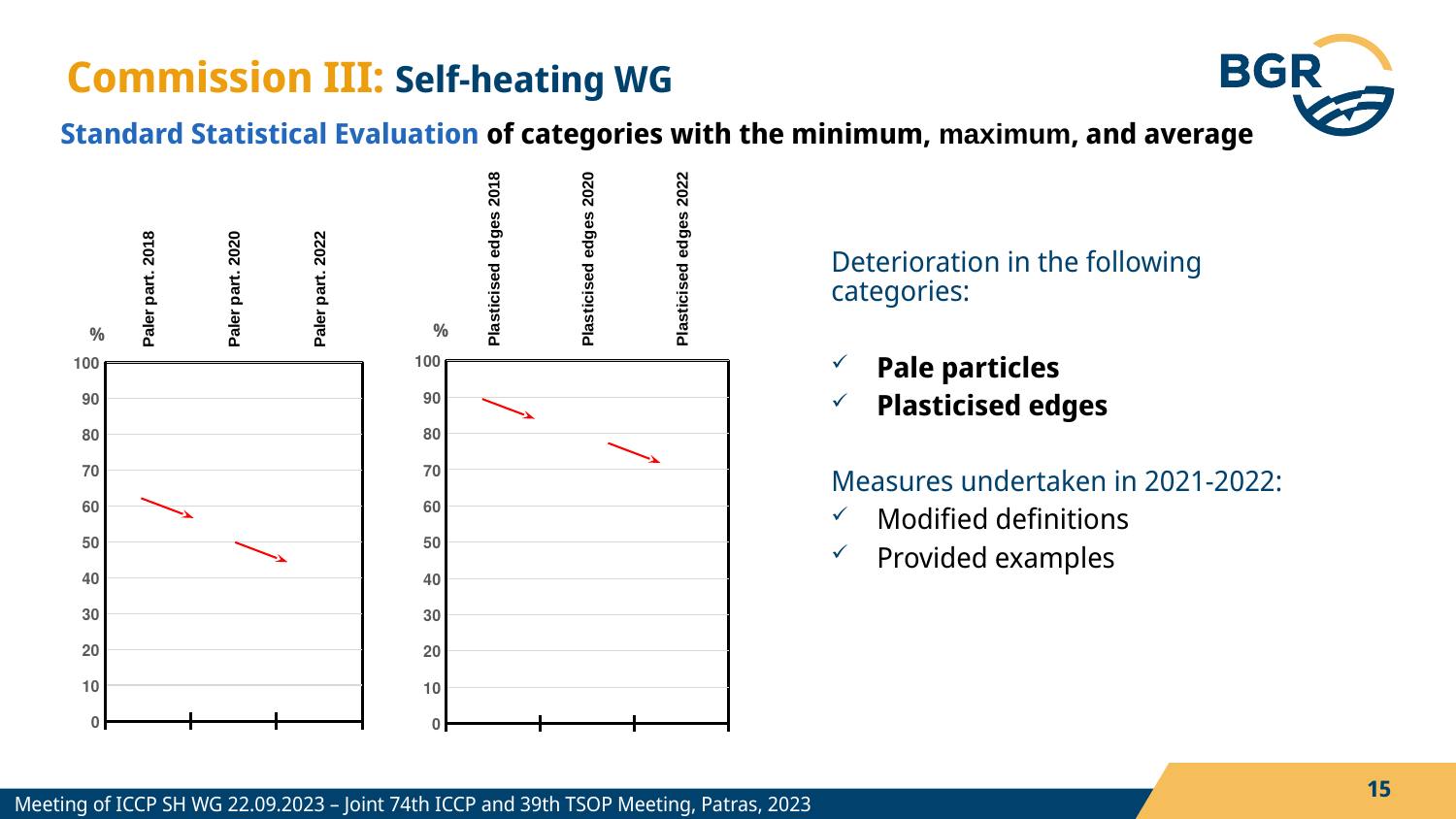

Commission III: Self-heating WG
Standard Statistical Evaluation of categories with the minimum, maximum, and average

[unsupported chart]

[unsupported chart]

Deterioration in the following categories:

Pale particles
Plasticised edges

Measures undertaken in 2021-2022:
Modified definitions
Provided examples

15
Meeting of ICCP SH WG 22.09.2023 – Joint 74th ICCP and 39th TSOP Meeting, Patras, 2023